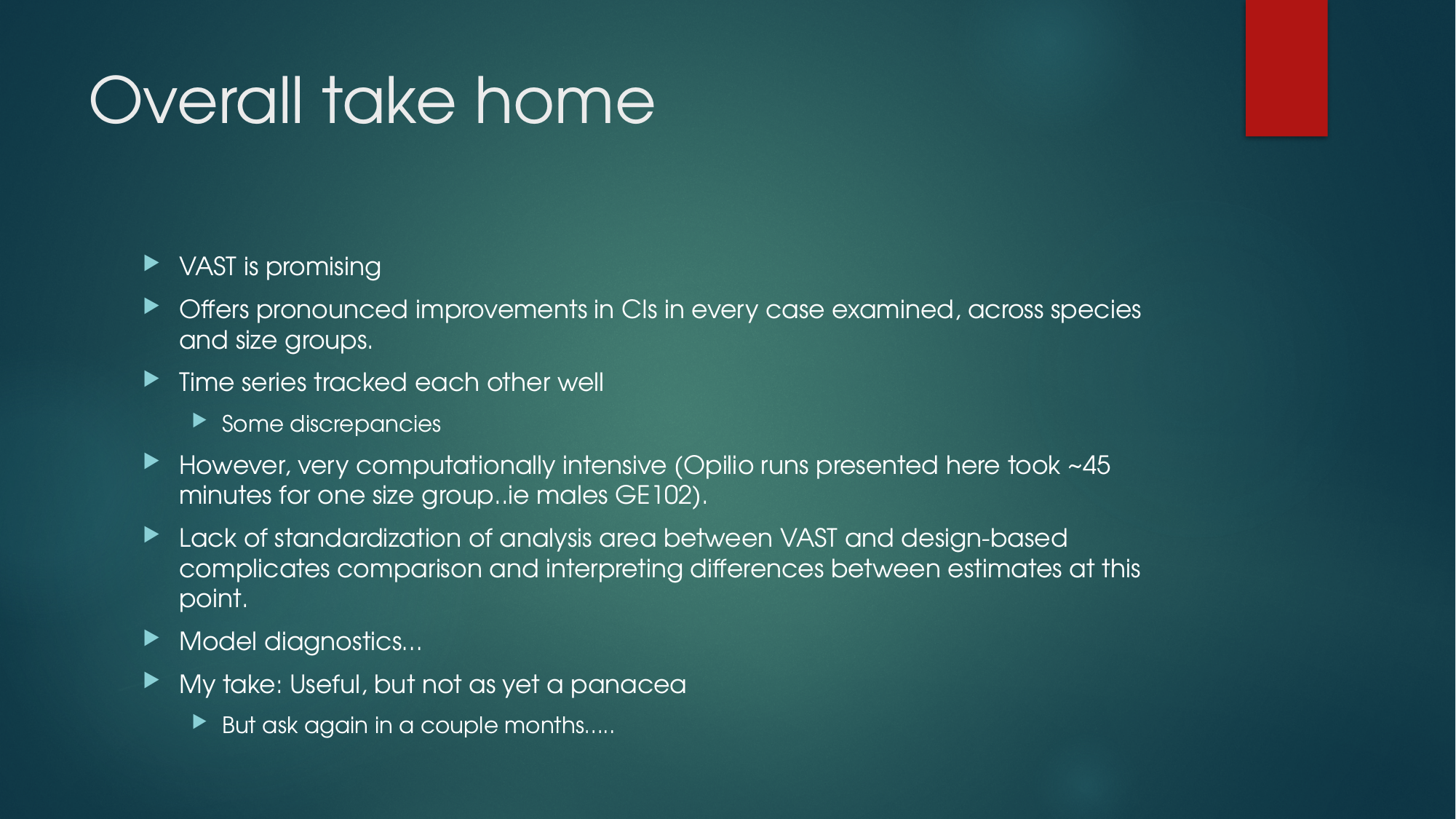

# Overall take home
VAST is promising
Offers pronounced improvements in CIs in every case examined, across species and size groups.
Time series tracked each other well
Some discrepancies
However, very computationally intensive (Opilio runs presented here took ~45 minutes for one size group..ie males GE102).
Lack of standardization of analysis area between VAST and design-based complicates comparison and interpreting differences between estimates at this point.
Model diagnostics…
My take: Useful, but not as yet a panacea
But ask again in a couple months…..